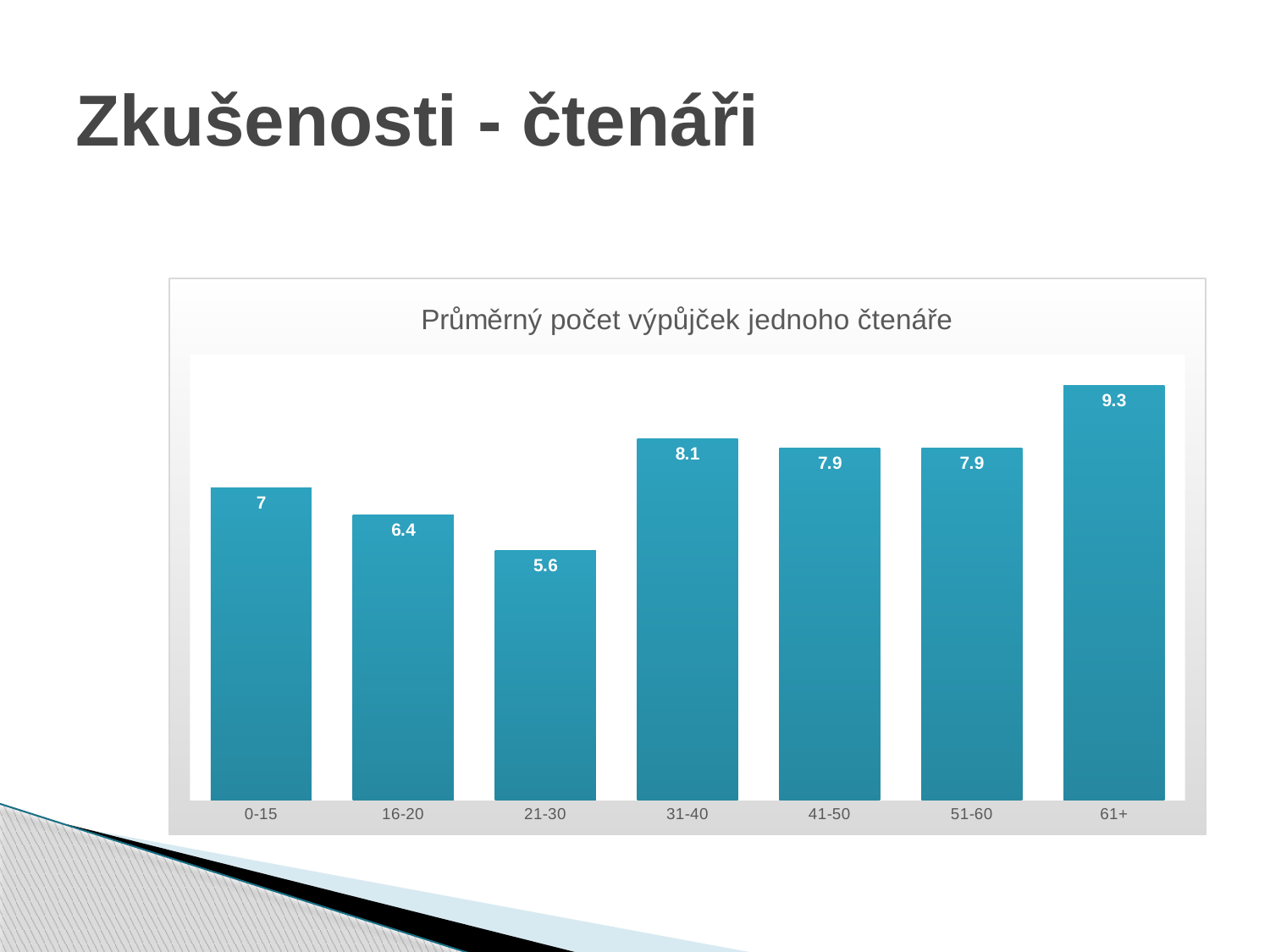

# Zkušenosti - čtenáři

### Chart: Průměrný počet výpůjček jednoho čtenáře

| Category | průměr na čtenáře |
|---|---|
| 0-15 | 7.0 |
| 16-20 | 6.4 |
| 21-30 | 5.6 |
| 31-40 | 8.1 |
| 41-50 | 7.9 |
| 51-60 | 7.9 |
| 61+ | 9.3 |